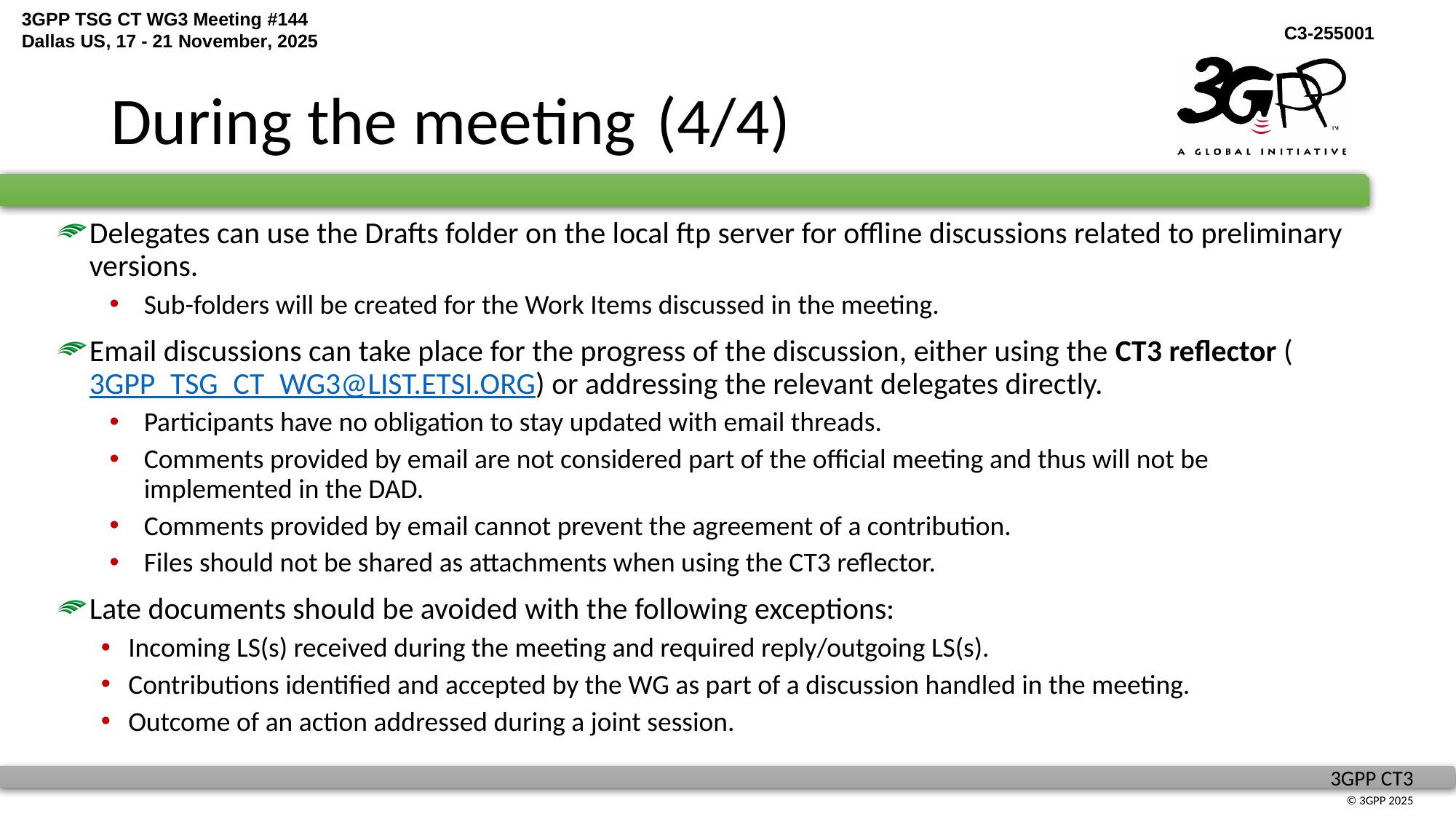

# During the meeting	(4/4)
Delegates can use the Drafts folder on the local ftp server for offline discussions related to preliminary versions.
Sub-folders will be created for the Work Items discussed in the meeting.
Email discussions can take place for the progress of the discussion, either using the CT3 reflector (3GPP_TSG_CT_WG3@LIST.ETSI.ORG) or addressing the relevant delegates directly.
Participants have no obligation to stay updated with email threads.
Comments provided by email are not considered part of the official meeting and thus will not be implemented in the DAD.
Comments provided by email cannot prevent the agreement of a contribution.
Files should not be shared as attachments when using the CT3 reflector.
Late documents should be avoided with the following exceptions:
Incoming LS(s) received during the meeting and required reply/outgoing LS(s).
Contributions identified and accepted by the WG as part of a discussion handled in the meeting.
Outcome of an action addressed during a joint session.